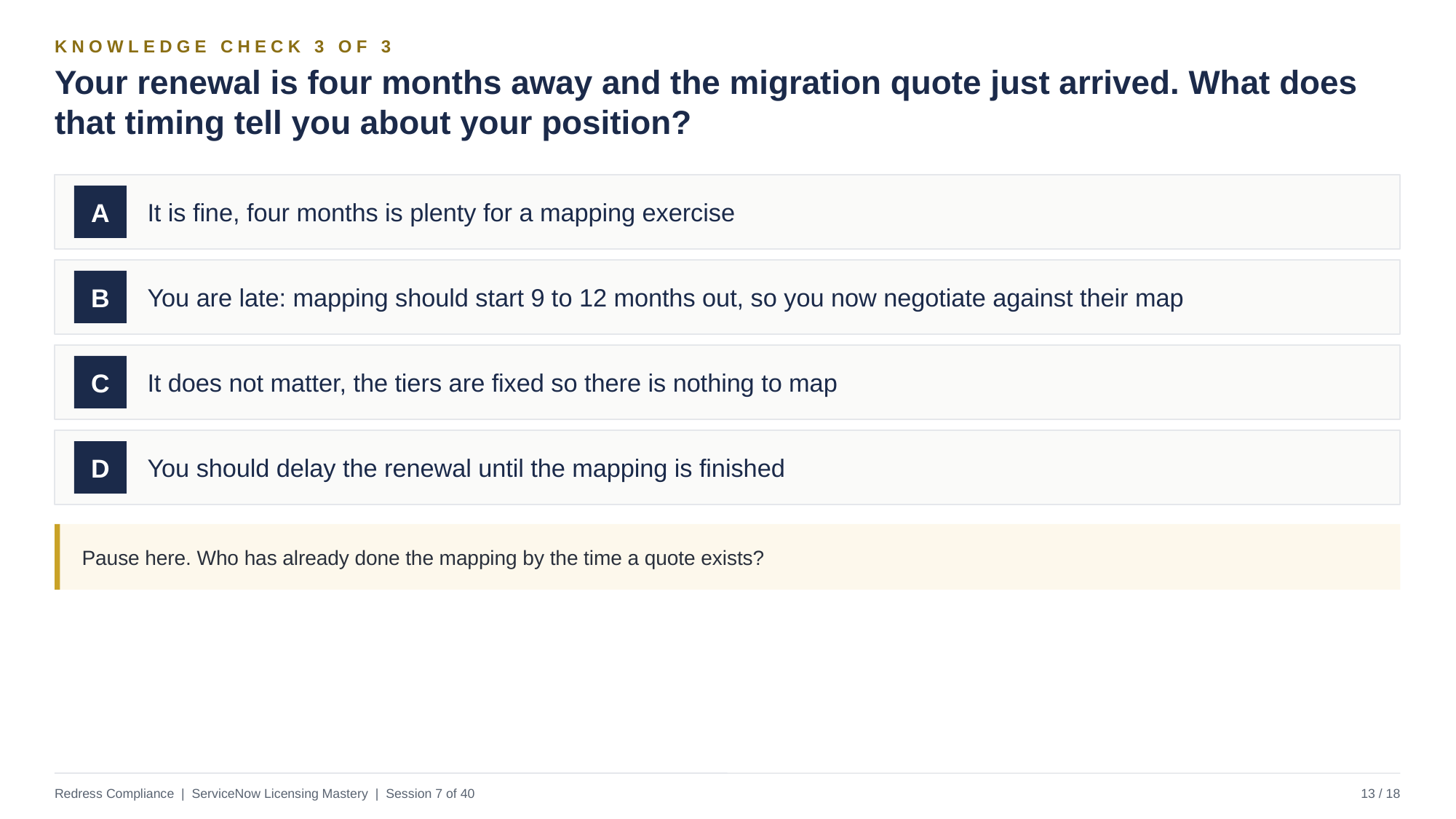

KNOWLEDGE CHECK 3 OF 3
Your renewal is four months away and the migration quote just arrived. What does that timing tell you about your position?

It is fine, four months is plenty for a mapping exercise

A

You are late: mapping should start 9 to 12 months out, so you now negotiate against their map

B

It does not matter, the tiers are fixed so there is nothing to map

C

You should delay the renewal until the mapping is finished

D

Pause here. Who has already done the mapping by the time a quote exists?

Redress Compliance  |  ServiceNow Licensing Mastery  |  Session 7 of 40
13 / 18